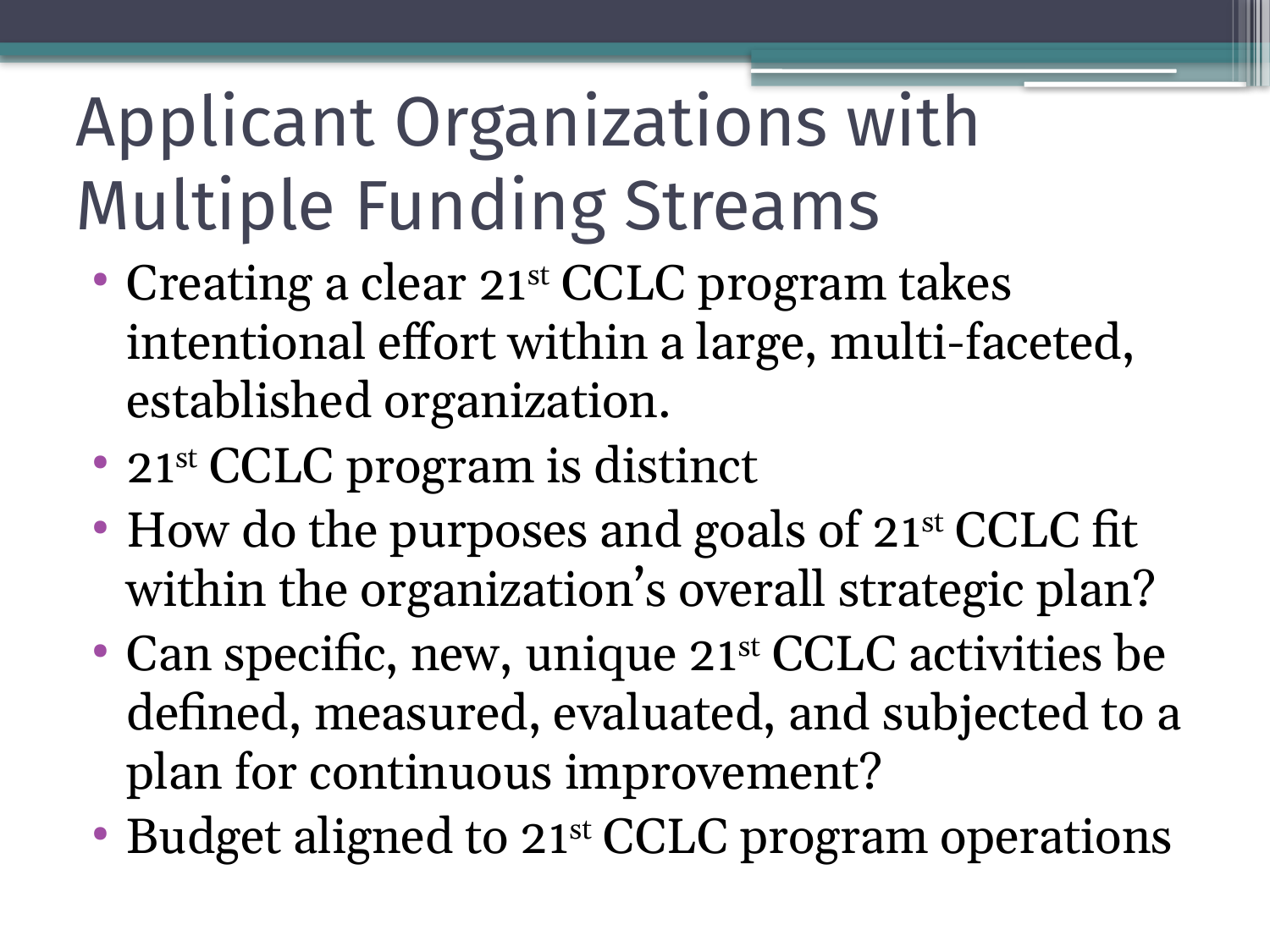

# Applicant Organizations with Multiple Funding Streams
Creating a clear 21st CCLC program takes intentional effort within a large, multi-faceted, established organization.
21st CCLC program is distinct
How do the purposes and goals of 21st CCLC fit within the organization’s overall strategic plan?
Can specific, new, unique 21st CCLC activities be defined, measured, evaluated, and subjected to a plan for continuous improvement?
Budget aligned to 21st CCLC program operations